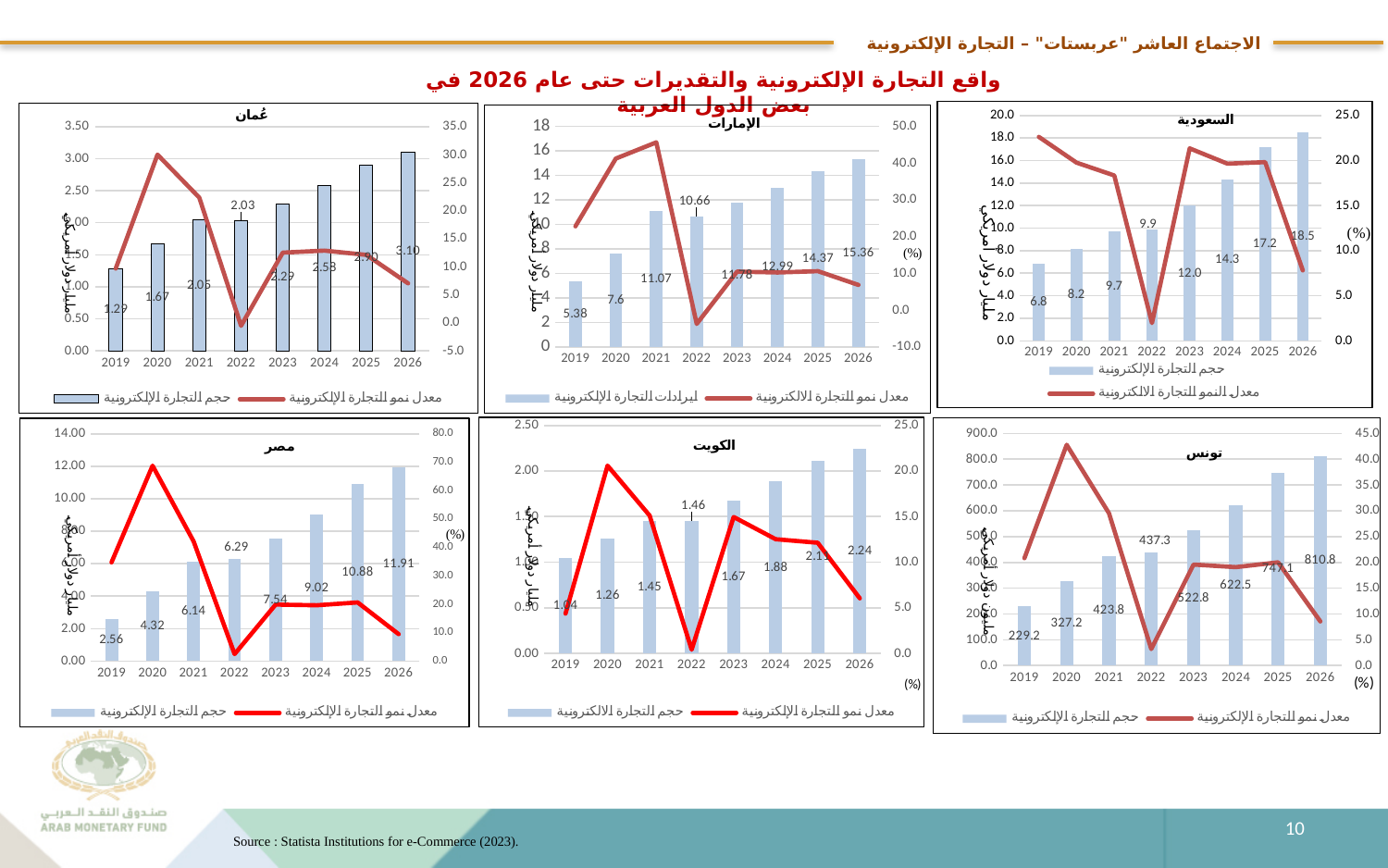

# الاجتماع العاشر "عربستات" – التجارة الإلكترونية
واقع التجارة الإلكترونية والتقديرات حتى عام 2026 في بعض الدول العربية

### Chart

| Category | حجم التجارة الإلكترونية | معدل النمو التجارة الالكترونية |
|---|---|---|
| 2019 | 6.83 | 22.62118491921006 |
| 2020 | 8.18 | 19.76573938506587 |
| 2021 | 9.68 | 18.337408312958424 |
| 2022 | 9.87 | 1.962809917355357 |
| 2023 | 11.977 | 21.347517730496456 |
| 2024 | 14.33 | 19.64598814394256 |
| 2025 | 17.17 | 19.818562456385223 |
| 2026 | 18.51 | 7.80430984274898 |

### Chart

| Category | حجم التجارة الإلكترونية | معدل نمو التجارة الإلكترونية |
|---|---|---|
| 2019 | 1.2862 | 9.70658478335038 |
| 2020 | 1.672 | 29.995335095630526 |
| 2021 | 2.0454 | 22.33253588516746 |
| 2022 | 2.0346 | -0.5280140803754607 |
| 2023 | 2.2894 | 12.523346112257938 |
| 2024 | 2.5844 | 12.88547217611602 |
| 2025 | 2.8978 | 12.126605788577628 |
| 2026 | 3.1022 | 7.053626889364328 |

### Chart

| Category | ايرادات التجارة الإلكترونية | معدل نمو التجارة الالكترونية |
|---|---|---|
| 2019 | 5.38 | 22.831050228310513 |
| 2020 | 7.6 | 41.263940520446084 |
| 2021 | 11.07 | 45.65789473684212 |
| 2022 | 10.66 | -3.703703703703709 |
| 2023 | 11.78 | 10.506566604127565 |
| 2024 | 12.99 | 10.271646859083194 |
| 2025 | 14.37 | 10.623556581986126 |
| 2026 | 15.36 | 6.889352818371619 |

### Chart

| Category | حجم التجارة الالكترونية | معدل نمو التجارة الإلكترونية |
|---|---|---|
| 2019 | 1.0446900000000001 | 4.3604651162791 |
| 2020 | 1.2598399999999998 | 20.594626157041773 |
| 2021 | 1.4502599999999999 | 15.114617729235459 |
| 2022 | 1.4561300000000001 | 0.40475500944661125 |
| 2023 | 1.6739600000000001 | 14.959515977282244 |
| 2024 | 1.88351 | 12.518220268106761 |
| 2025 | 2.1119499999999998 | 12.128419811946834 |
| 2026 | 2.23937 | 6.033286772887636 |

### Chart

| Category | حجم التجارة الإلكترونية | معدل نمو التجارة الإلكترونية |
|---|---|---|
| 2019 | 2.56 | 34.73684210526318 |
| 2020 | 4.32 | 68.75 |
| 2021 | 6.14 | 42.129629629629605 |
| 2022 | 6.29 | 2.442996742671011 |
| 2023 | 7.54 | 19.872813990461058 |
| 2024 | 9.02 | 19.628647214854112 |
| 2025 | 10.88 | 20.62084257206209 |
| 2026 | 11.91 | 9.466911764705866 |

### Chart

| Category | حجم التجارة الإلكترونية | معدل نمو التجارة الإلكترونية |
|---|---|---|
| 2019 | 229.16 | 20.814002530577813 |
| 2020 | 327.2 | 42.78233548612322 |
| 2021 | 423.78 | 29.517114914425413 |
| 2022 | 437.25 | 3.1785360328472345 |
| 2023 | 522.81 | 19.56775300171525 |
| 2024 | 622.53 | 19.073850920984682 |
| 2025 | 747.05 | 20.002248887603802 |
| 2026 | 810.84 | 8.538919751020702 |
Source : Statista Institutions for e-Commerce (2023).
10